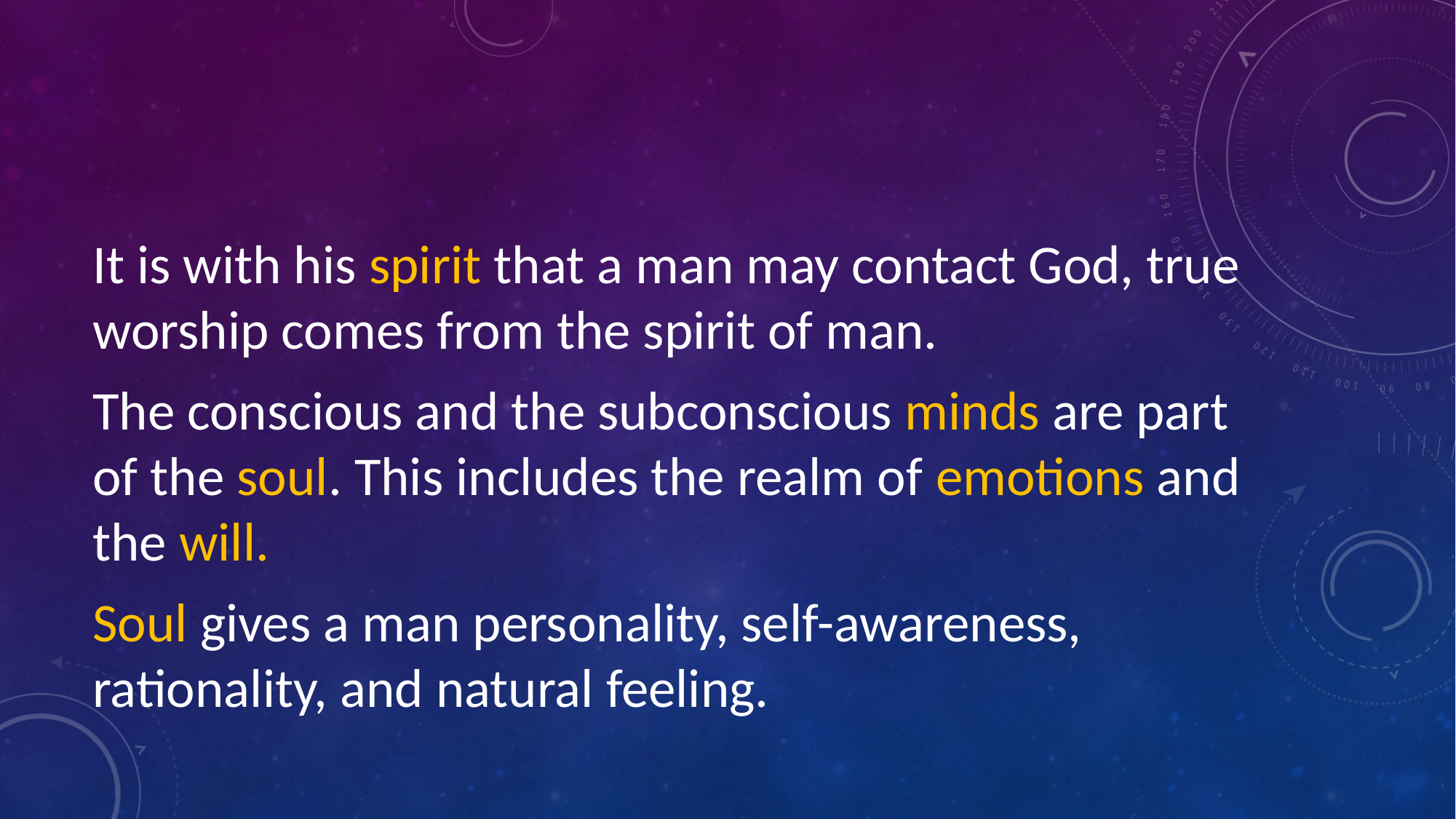

#
It is with his spirit that a man may contact God, true worship comes from the spirit of man.
The conscious and the subconscious minds are part of the soul. This includes the realm of emotions and the will.
Soul gives a man personality, self-awareness, rationality, and natural feeling.